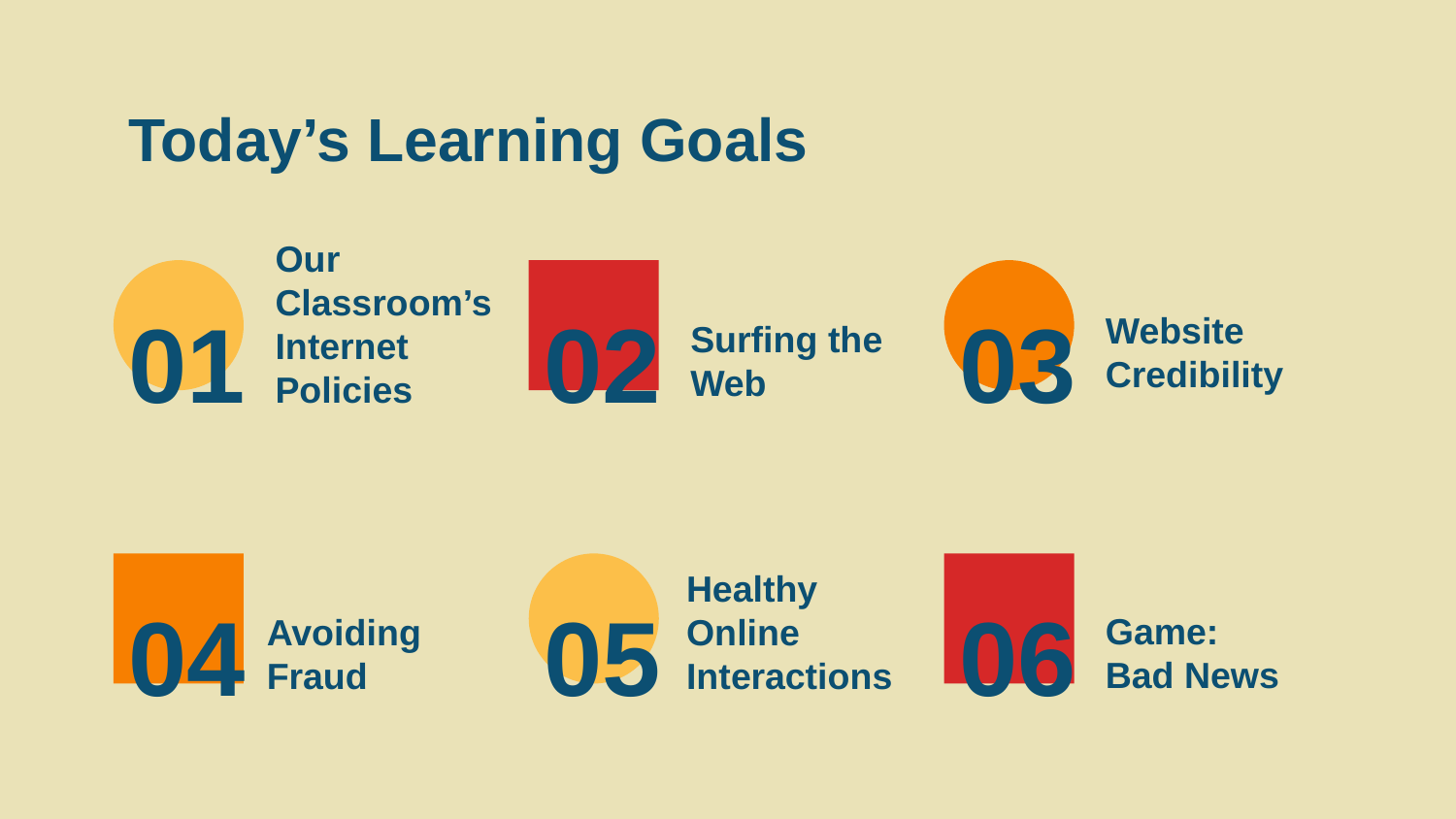

# Today’s Learning Goals

01
02
03
Surfing the Web
Website Credibility
Our Classroom’s Internet Policies

04
05
06
Game:
Bad News
Avoiding Fraud
Healthy Online Interactions